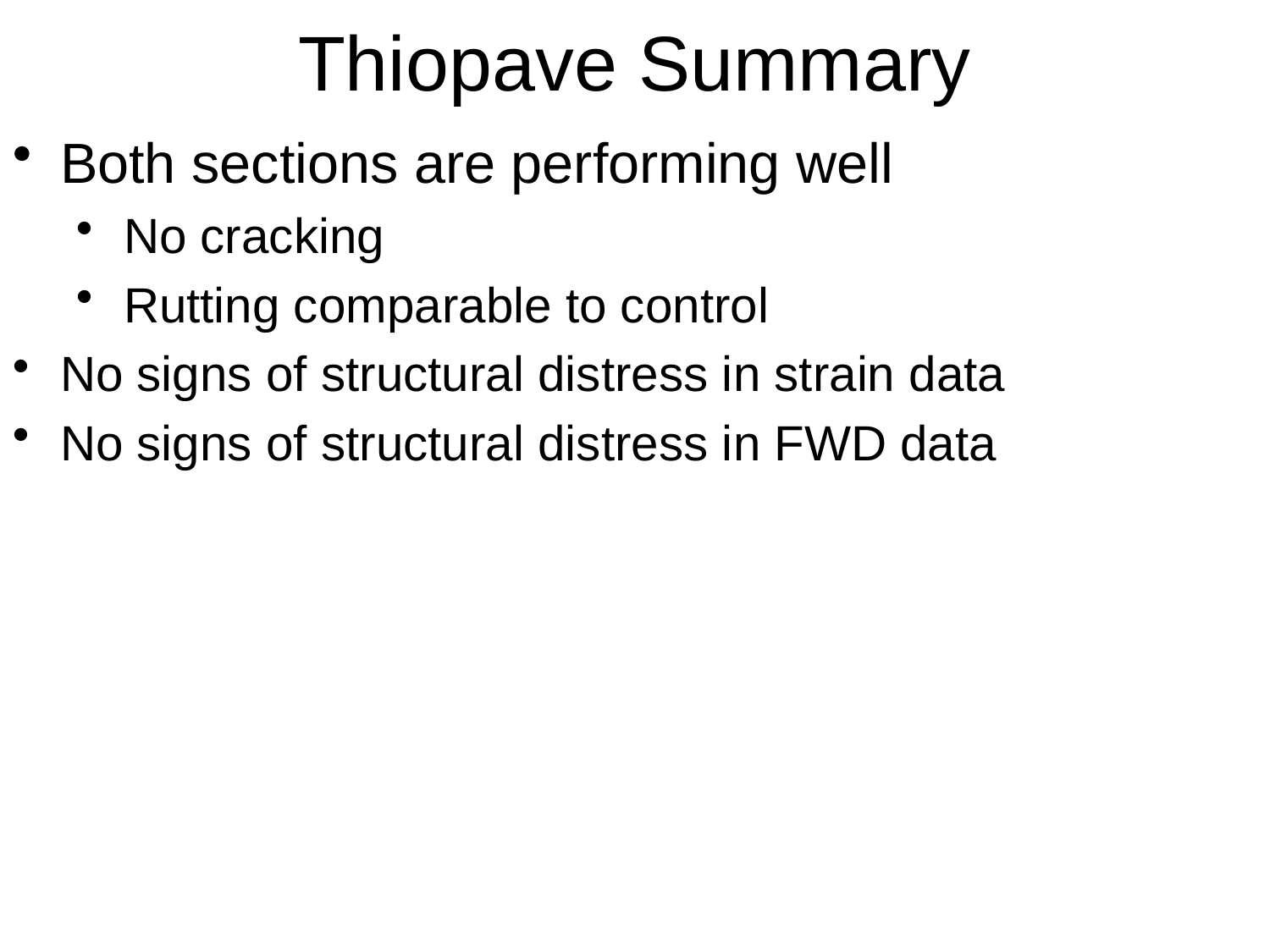

Thiopave Summary
Both sections are performing well
No cracking
Rutting comparable to control
No signs of structural distress in strain data
No signs of structural distress in FWD data